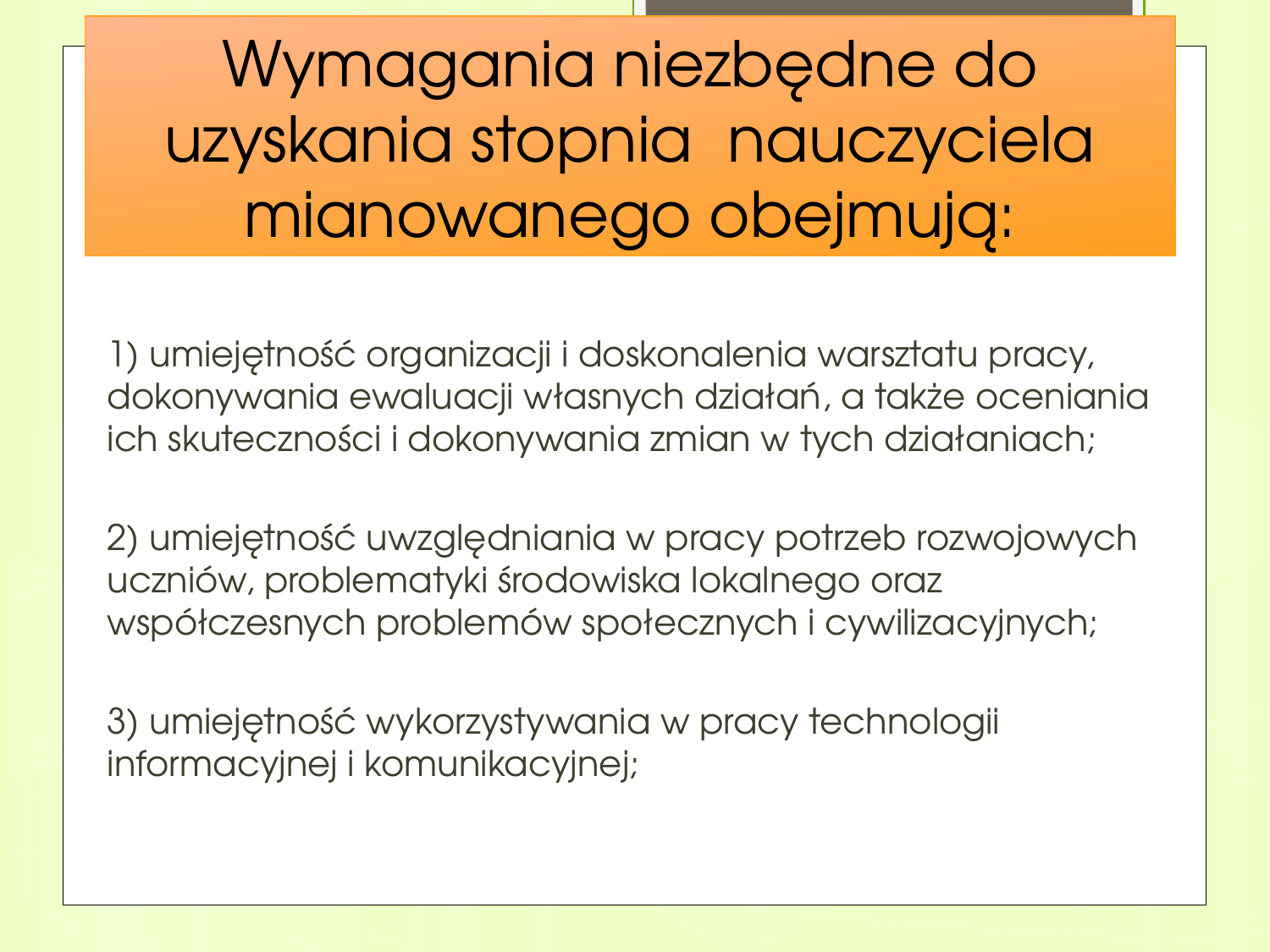

# Wymagania niezbędne do uzyskania stopnia  nauczyciela mianowanego obejmują:

1) umiejętność organizacji i doskonalenia warsztatu pracy, dokonywania ewaluacji własnych działań, a także oceniania ich skuteczności i dokonywania zmian w tych działaniach;

2) umiejętność uwzględniania w pracy potrzeb rozwojowych uczniów, problematyki środowiska lokalnego oraz współczesnych problemów społecznych i cywilizacyjnych;

3) umiejętność wykorzystywania w pracy technologii informacyjnej i komunikacyjnej;